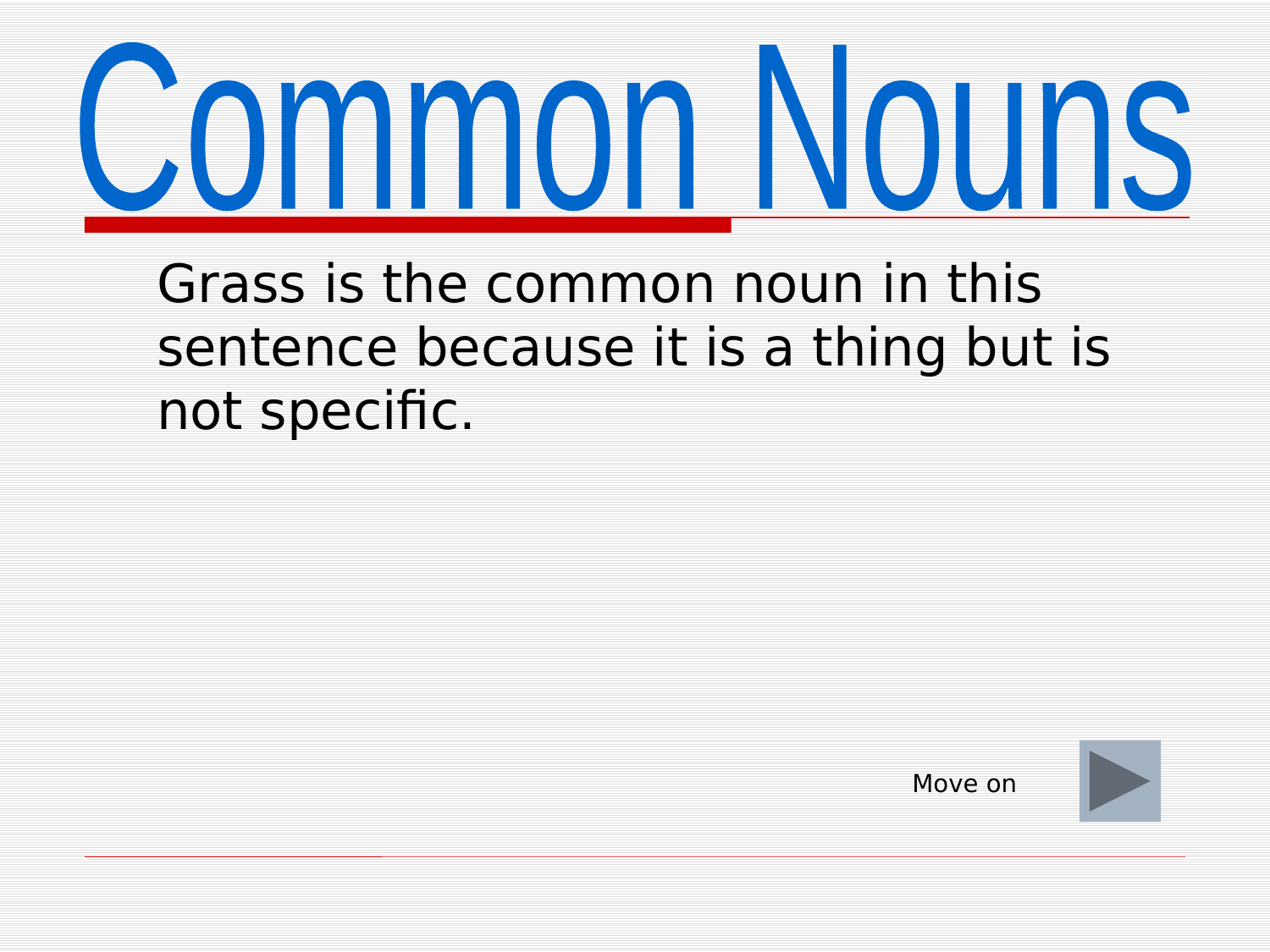

Common Nouns
	Grass is the common noun in this sentence because it is a thing but is not specific.

Move on